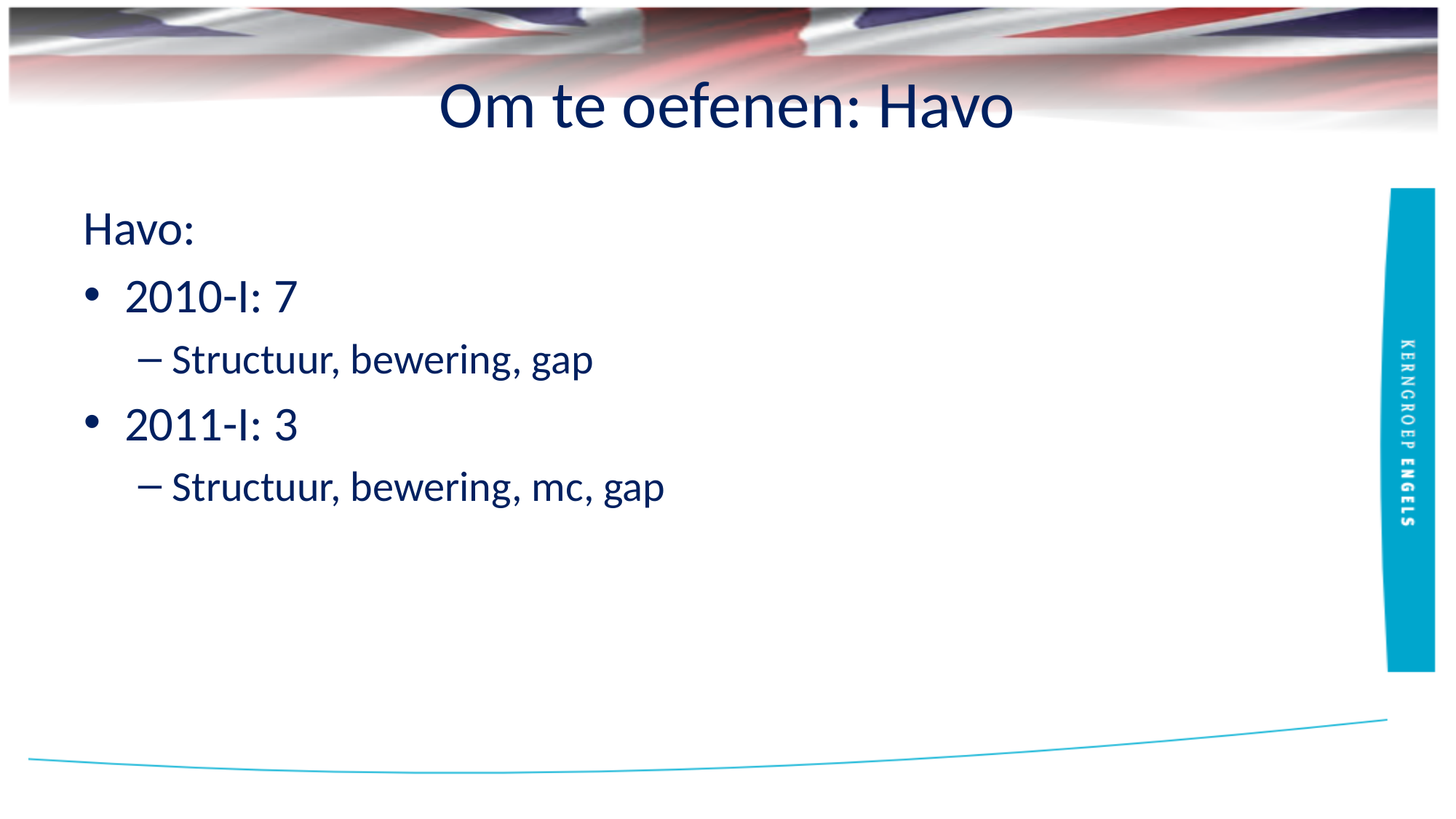

# Om te oefenen: Havo
Havo:
2010-I: 7
Structuur, bewering, gap
2011-I: 3
Structuur, bewering, mc, gap